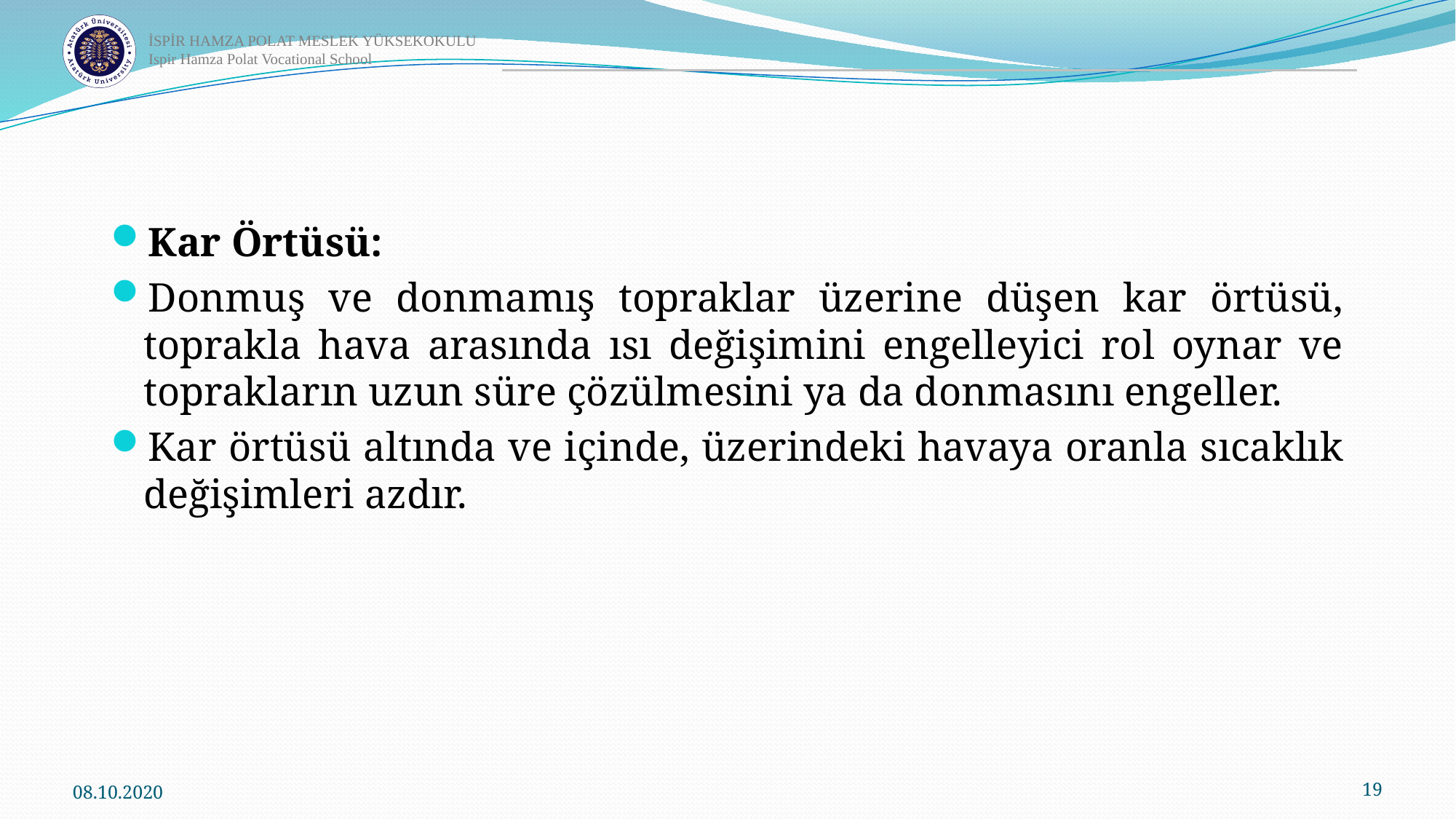

Kar Örtüsü:
Donmuş ve donmamış topraklar üzerine düşen kar örtüsü, toprakla hava arasında ısı değişimini engelleyici rol oynar ve toprakların uzun süre çözülmesini ya da donmasını engeller.
Kar örtüsü altında ve içinde, üzerindeki havaya oranla sıcaklık değişimleri azdır.
08.10.2020
19